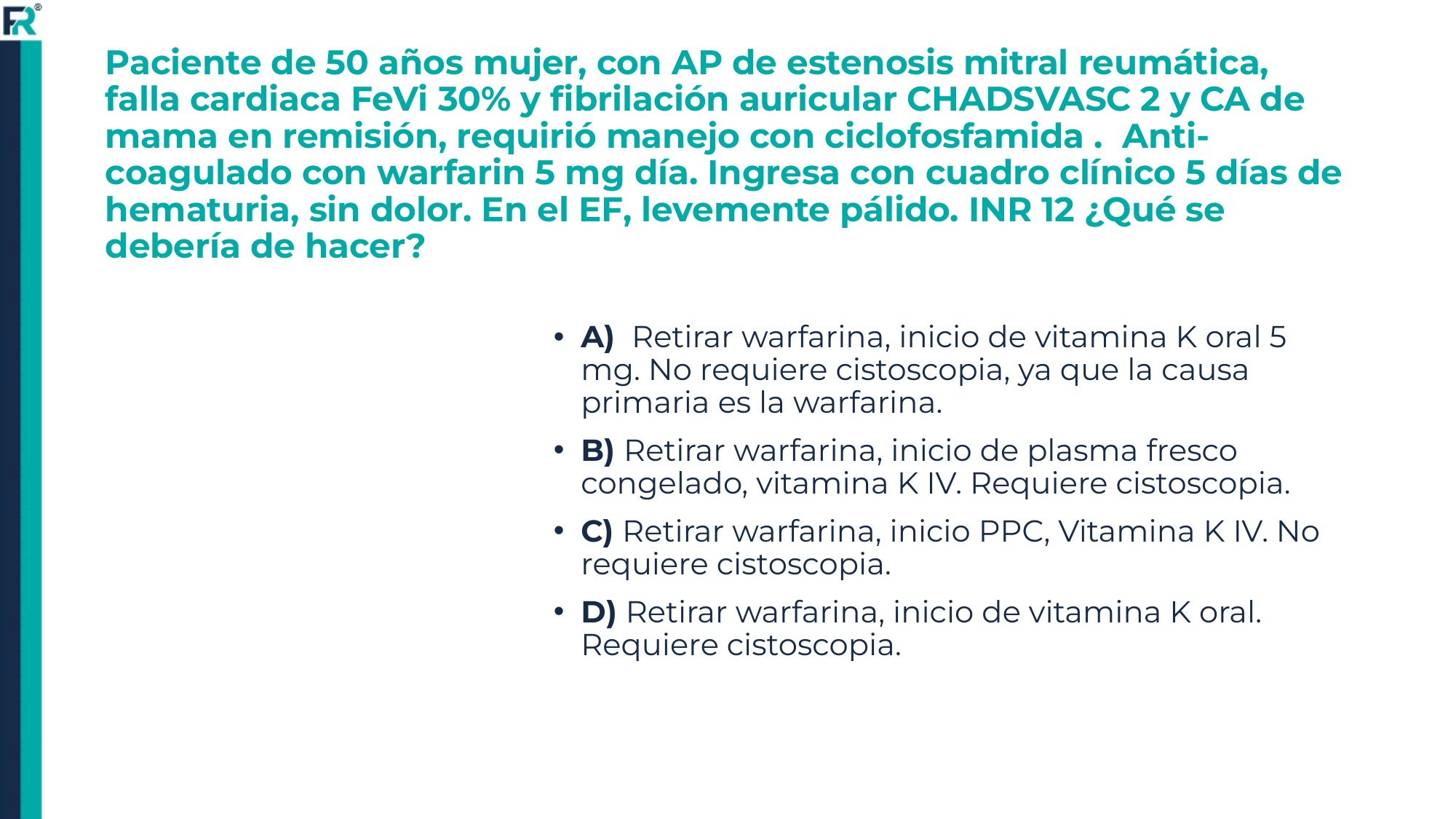

# Paciente de 50 años mujer, con AP de estenosis mitral reumática, falla cardiaca FeVi 30% y fibrilación auricular CHADSVASC 2 y CA de mama en remisión, requirió manejo con ciclofosfamida .  Anti-coagulado con warfarin 5 mg día. Ingresa con cuadro clínico 5 días de hematuria, sin dolor. En el EF, levemente pálido. INR 12 ¿Qué se debería de hacer?
A)  Retirar warfarina, inicio de vitamina K oral 5 mg. No requiere cistoscopia, ya que la causa primaria es la warfarina.
B) Retirar warfarina, inicio de plasma fresco congelado, vitamina K IV. Requiere cistoscopia.
C) Retirar warfarina, inicio PPC, Vitamina K IV. No requiere cistoscopia.
D) Retirar warfarina, inicio de vitamina K oral. Requiere cistoscopia.